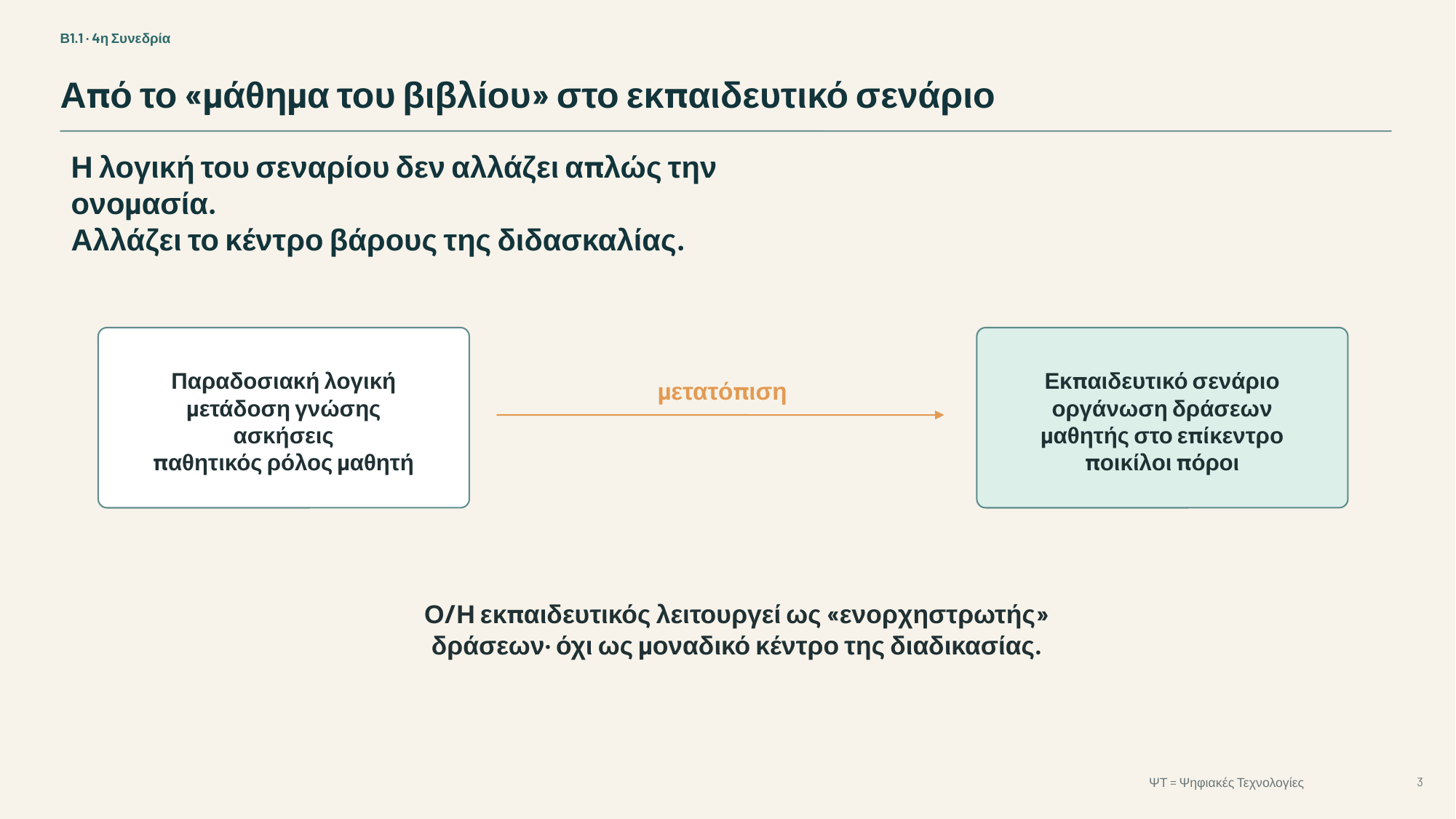

Β1.1 · 4η Συνεδρία
Από το «μάθημα του βιβλίου» στο εκπαιδευτικό σενάριο

Η λογική του σεναρίου δεν αλλάζει απλώς την ονομασία.
Αλλάζει το κέντρο βάρους της διδασκαλίας.

Παραδοσιακή λογική
μετάδοση γνώσης
ασκήσεις
παθητικός ρόλος μαθητή
Εκπαιδευτικό σενάριο
οργάνωση δράσεων
μαθητής στο επίκεντρο
ποικίλοι πόροι
μετατόπιση

Ο/Η εκπαιδευτικός λειτουργεί ως «ενορχηστρωτής» δράσεων· όχι ως μοναδικό κέντρο της διαδικασίας.
ΨΤ = Ψηφιακές Τεχνολογίες
3